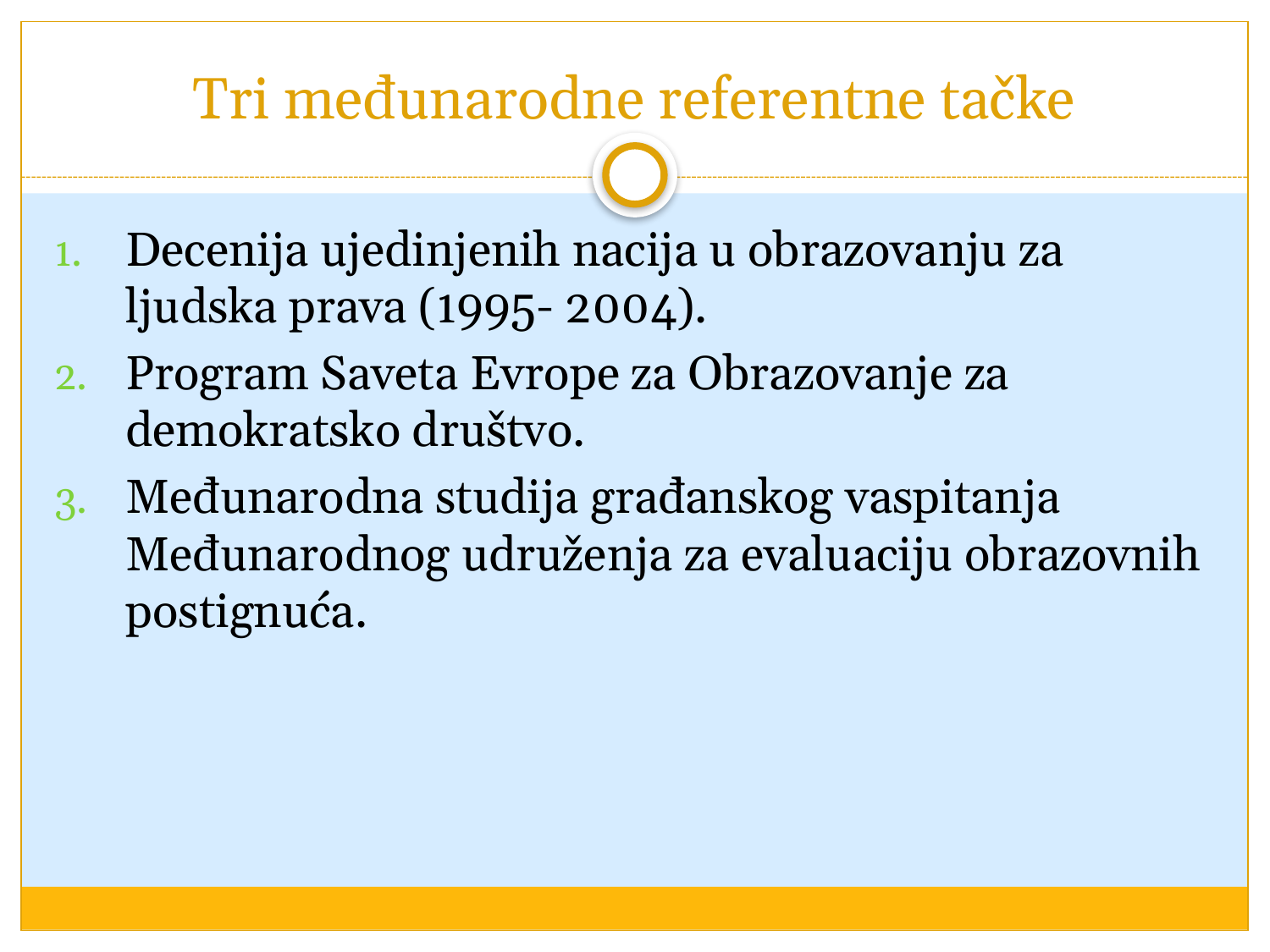

# Tri međunarodne referentne tačke
Decenija ujedinjenih nacija u obrazovanju za ljudska prava (1995- 2004).
Program Saveta Evrope za Obrazovanje za demokratsko društvo.
Međunarodna studija građanskog vaspitanja Međunarodnog udruženja za evaluaciju obrazovnih postignuća.